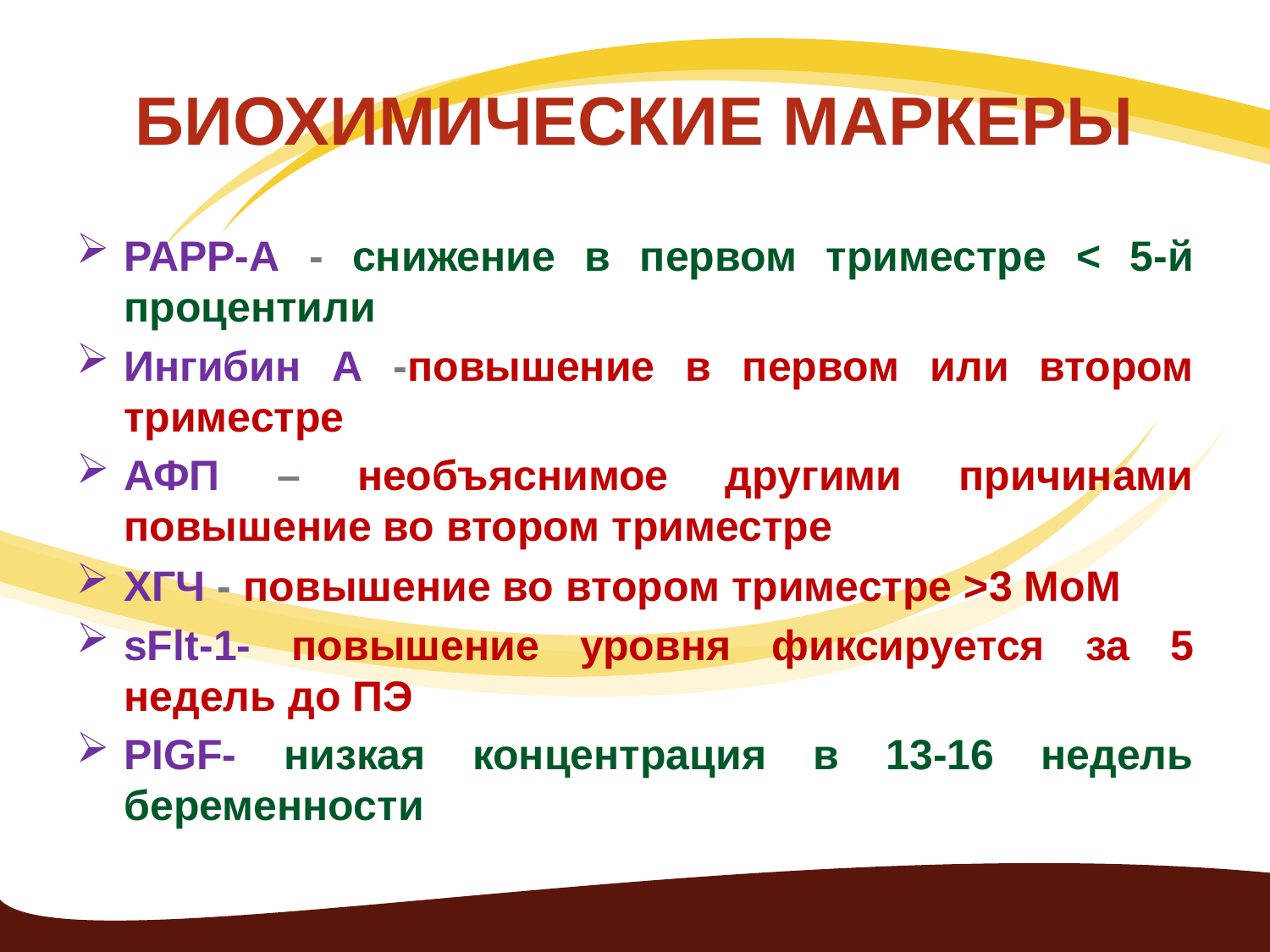

# БИОХИМИЧЕСКИЕ МАРКЕРЫ
РАРР-А - снижение в первом триместре < 5-й процентили
Ингибин А -повышение в первом или втором триместре
АФП – необъяснимое другими причинами повышение во втором триместре
ХГЧ - повышение во втором триместре >3 МоМ
sFlt-1- повышение уровня фиксируется за 5 недель до ПЭ
PIGF- низкая концентрация в 13-16 недель беременности